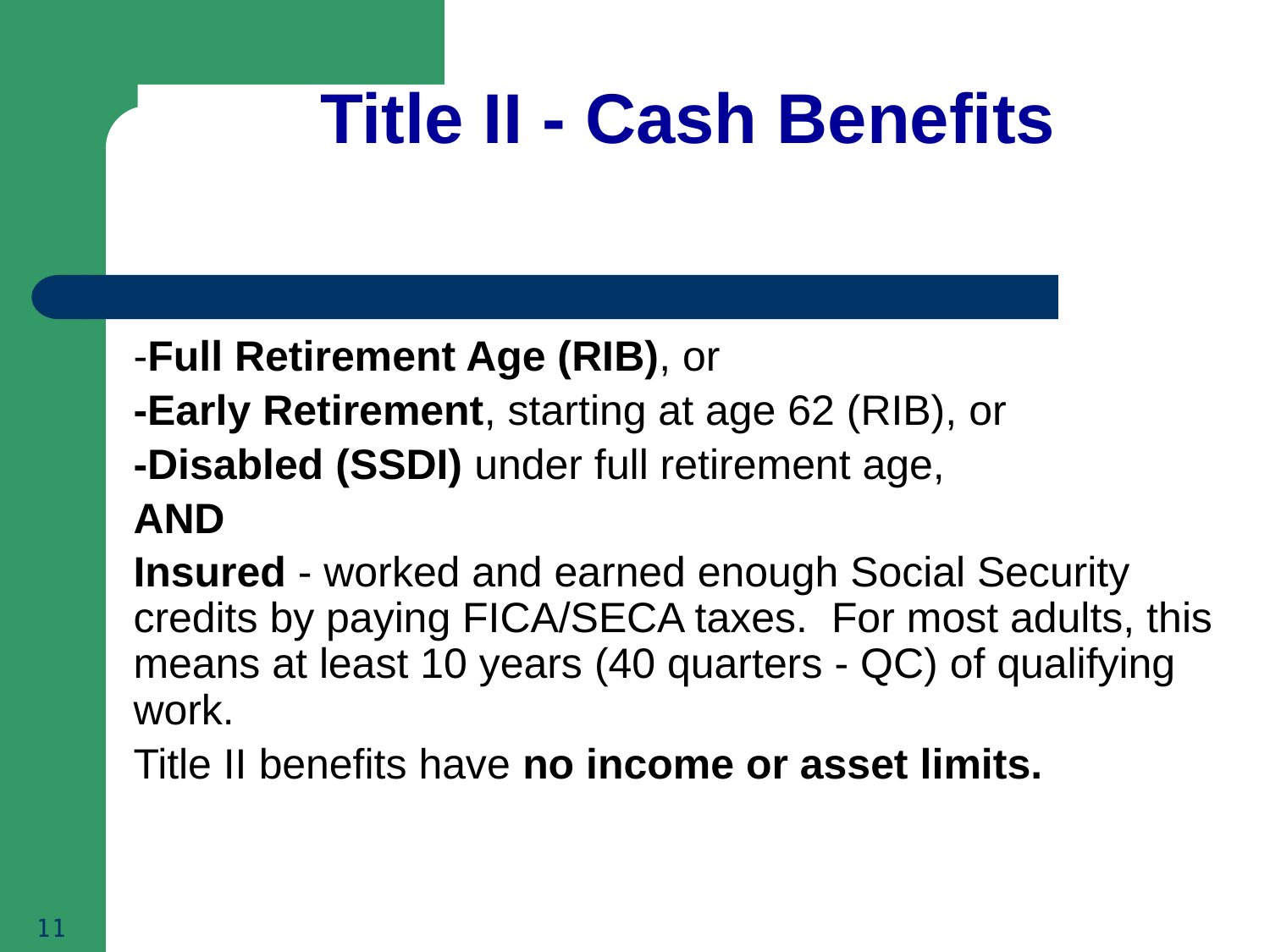

# Title II - Cash Benefits
-Full Retirement Age (RIB), or
-Early Retirement, starting at age 62 (RIB), or
-Disabled (SSDI) under full retirement age,
AND
Insured - worked and earned enough Social Security credits by paying FICA/SECA taxes.  For most adults, this means at least 10 years (40 quarters - QC) of qualifying work.
Title II benefits have no income or asset limits.
11